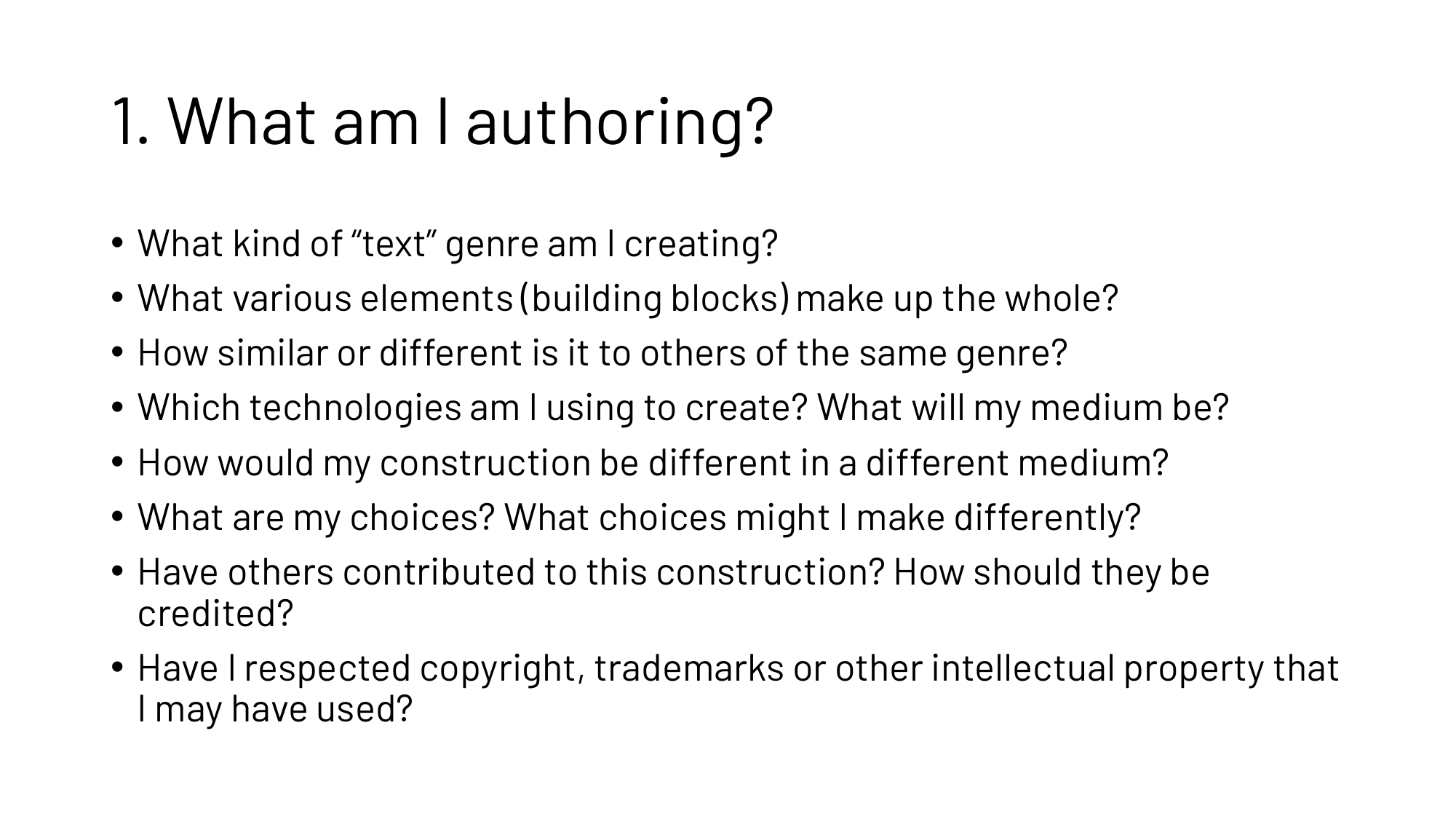

# 1. What am I authoring?
What kind of “text” genre am I creating?
What various elements (building blocks) make up the whole?
How similar or different is it to others of the same genre?
Which technologies am I using to create? What will my medium be?
How would my construction be different in a different medium?
What are my choices? What choices might I make differently?
Have others contributed to this construction? How should they be credited?
Have I respected copyright, trademarks or other intellectual property that I may have used?